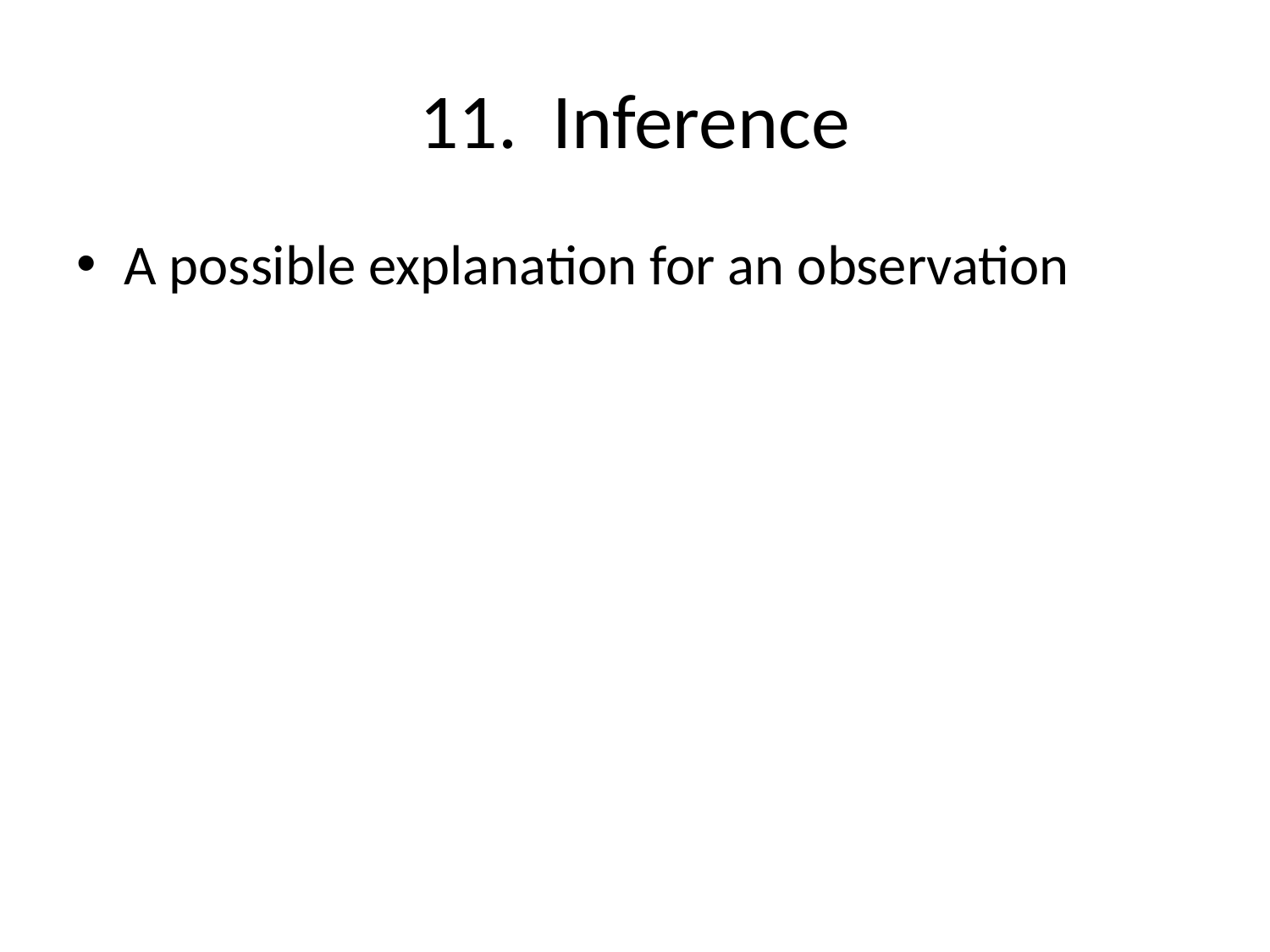

# 11.  Inference
A possible explanation for an observation